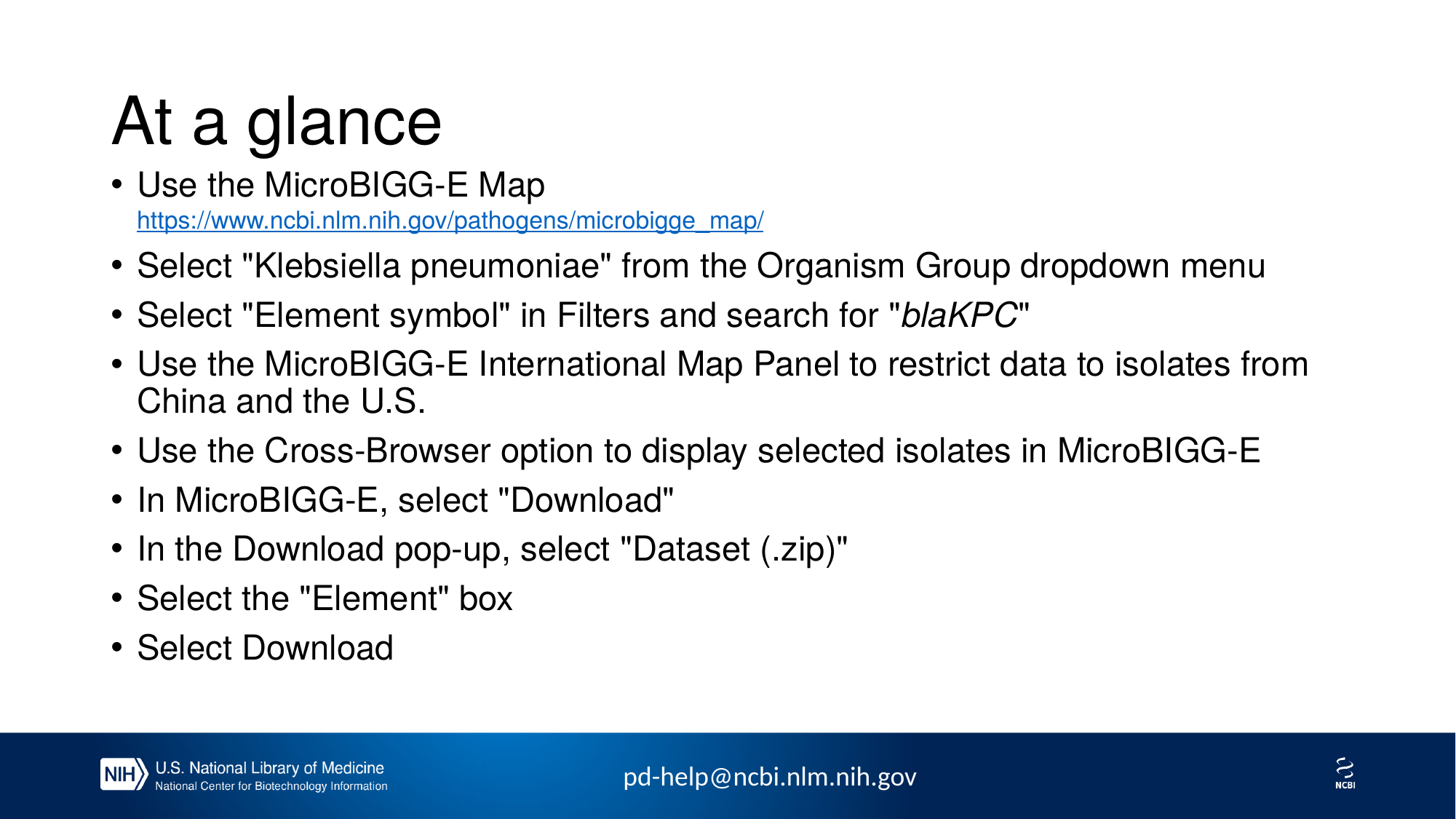

# At a glance
Use the MicroBIGG-E Map
https://www.ncbi.nlm.nih.gov/pathogens/microbigge_map/
Select "Klebsiella pneumoniae" from the Organism Group dropdown menu
Select "Element symbol" in Filters and search for "blaKPC"
Use the MicroBIGG-E International Map Panel to restrict data to isolates from China and the U.S.
Use the Cross-Browser option to display selected isolates in MicroBIGG-E
In MicroBIGG-E, select "Download"
In the Download pop-up, select "Dataset (.zip)"
Select the "Element" box
Select Download